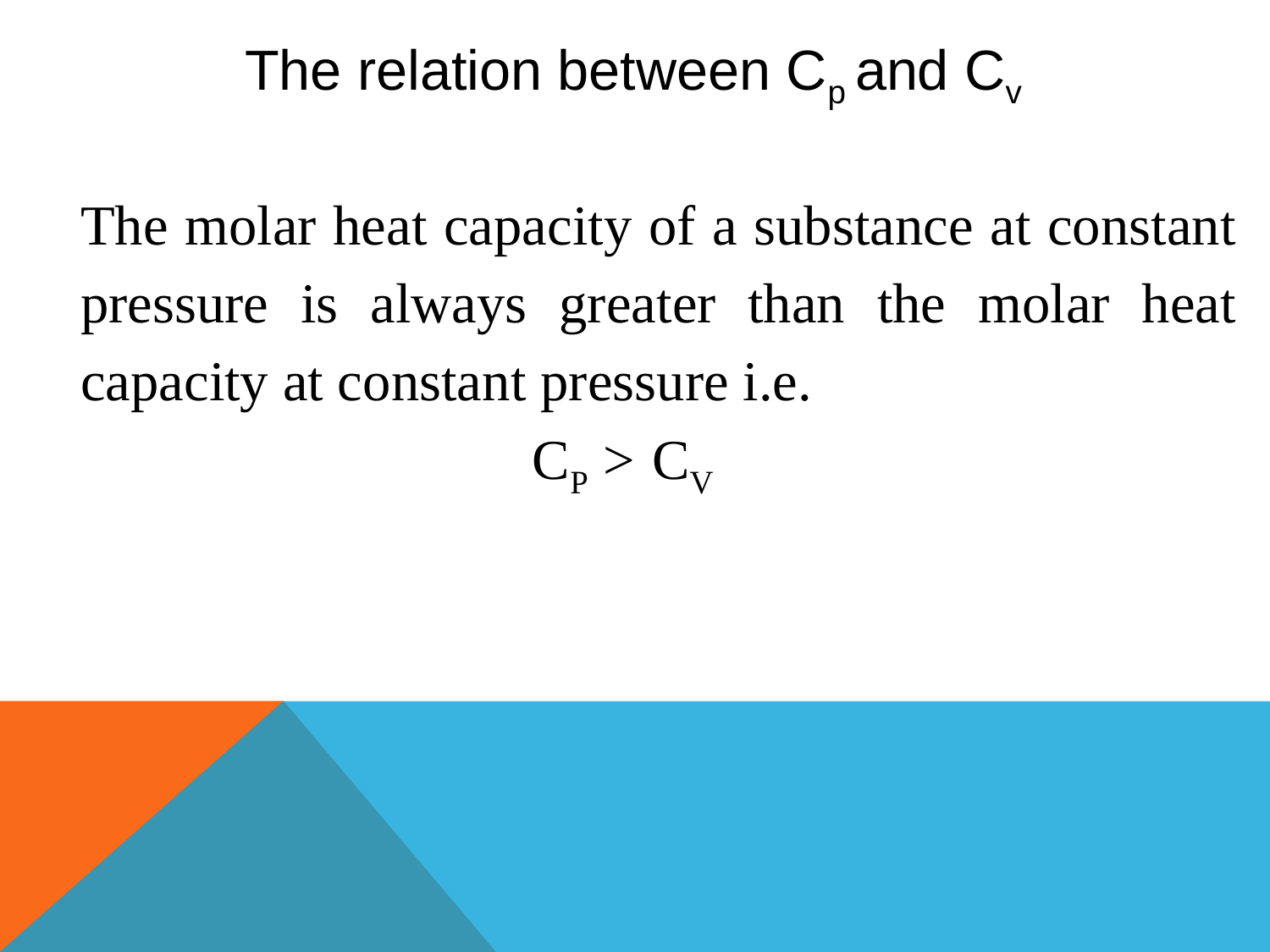

The relation between Cp and Cv

The molar heat capacity of a substance at constant pressure is always greater than the molar heat capacity at constant pressure i.e.
CP  >  CV